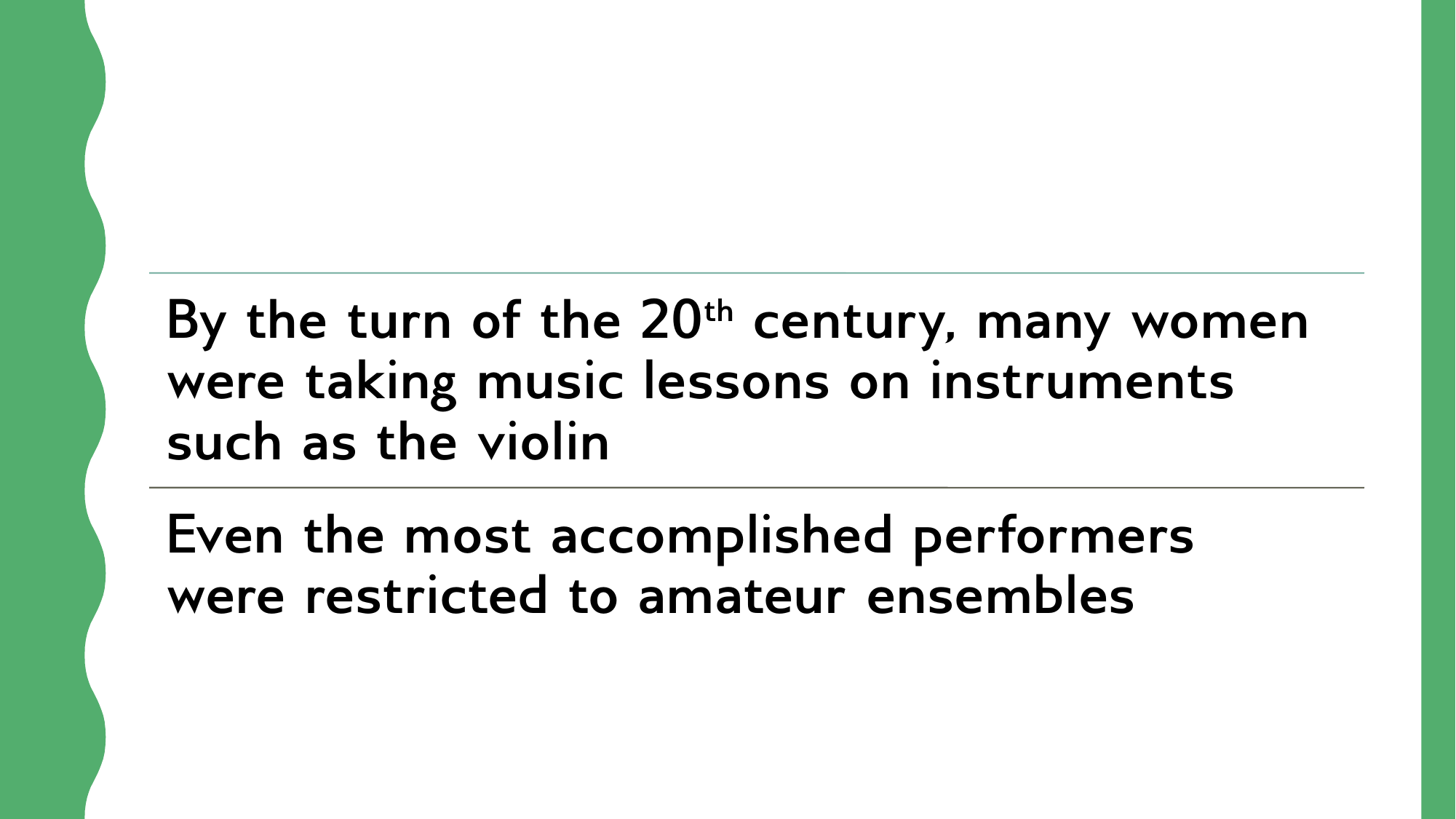

By the turn of the 20th century, many women were taking music lessons on instruments such as the violin
Even the most accomplished performers  were restricted to amateur ensembles